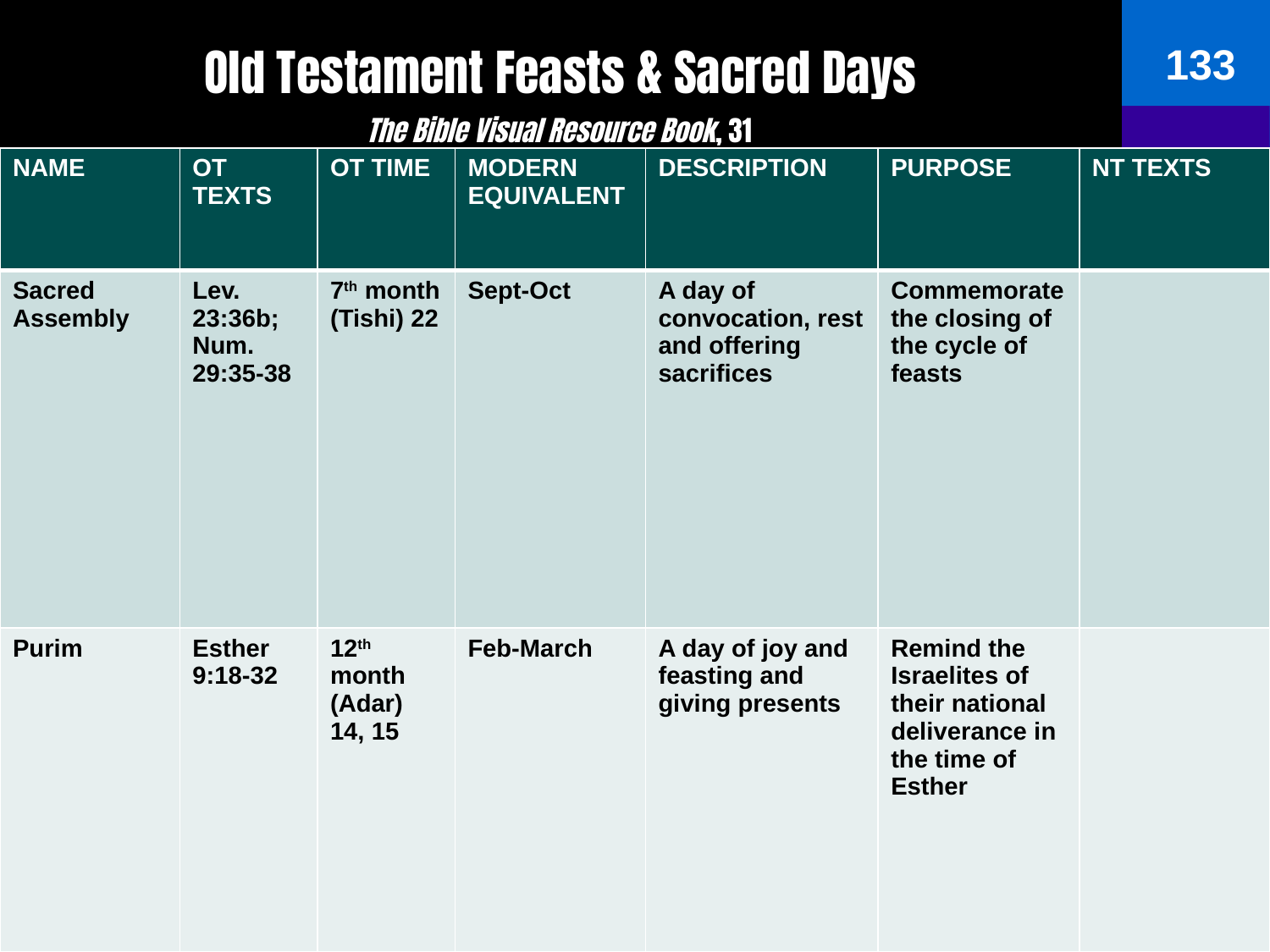

# Old Testament Feasts & Sacred Days
133
The Bible Visual Resource Book, 31
| NAME | OT TEXTS | OT TIME | MODERN EQUIVALENT | DESCRIPTION | PURPOSE | NT TEXTS |
| --- | --- | --- | --- | --- | --- | --- |
| Sacred Assembly | Lev. 23:36b; Num. 29:35-38 | 7th month (Tishi) 22 | Sept-Oct | A day of convocation, rest and offering sacrifices | Commemorate the closing of the cycle of feasts |  |
| Purim | Esther 9:18-32 | 12th month (Adar) 14, 15 | Feb-March | A day of joy and feasting and giving presents | Remind the Israelites of their national deliverance in the time of Esther |  |